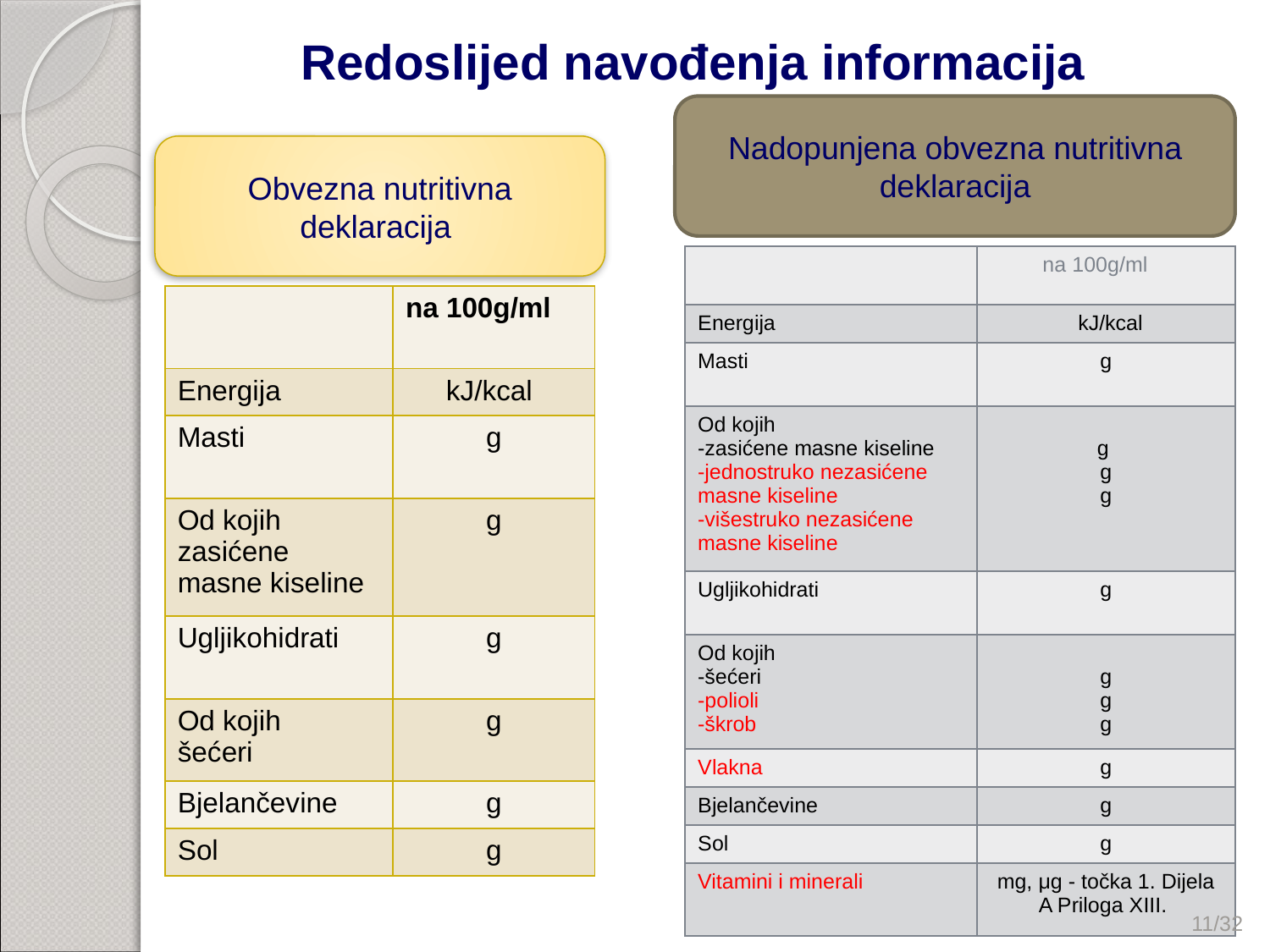

Redoslijed navođenja informacija
Nadopunjena obvezna nutritivna deklaracija
Obvezna nutritivna deklaracija
|  | na 100g/ml |
| --- | --- |
| Energija | kJ/kcal |
| Masti | g |
| Od kojih -zasićene masne kiseline -jednostruko nezasićene masne kiseline -višestruko nezasićene masne kiseline | g g g |
| Ugljikohidrati | g |
| Od kojih -šećeri -polioli -škrob | g g g |
| Vlakna | g |
| Bjelančevine | g |
| Sol | g |
| Vitamini i minerali | mg, μg - točka 1. Dijela A Priloga XIII. |
|  | na 100g/ml |
| --- | --- |
| Energija | kJ/kcal |
| Masti | g |
| Od kojih zasićene masne kiseline | g |
| Ugljikohidrati | g |
| Od kojih šećeri | g |
| Bjelančevine | g |
| Sol | g |
11/32